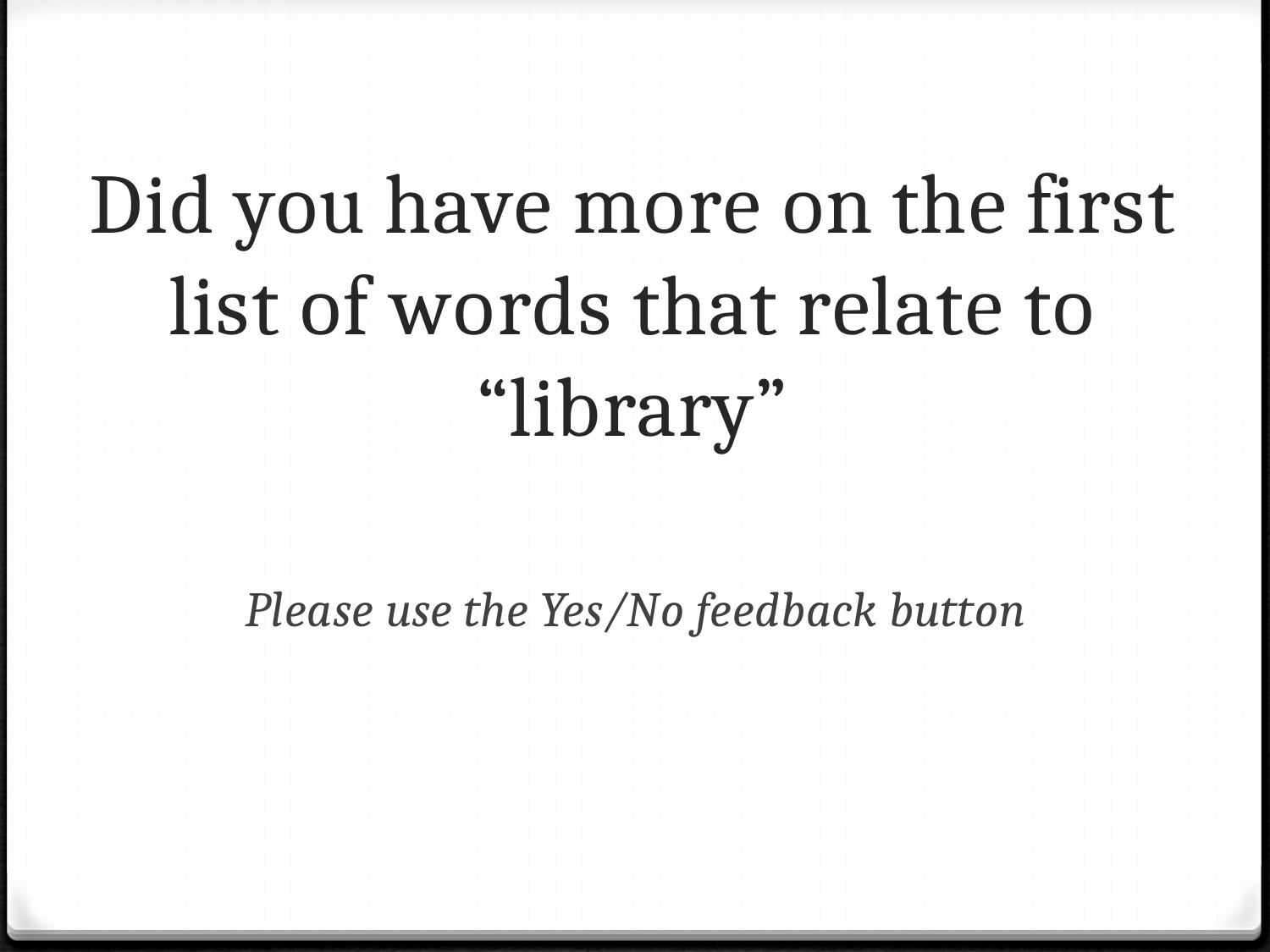

# Did you have more on the first list of words that relate to “library”
Please use the Yes/No feedback button